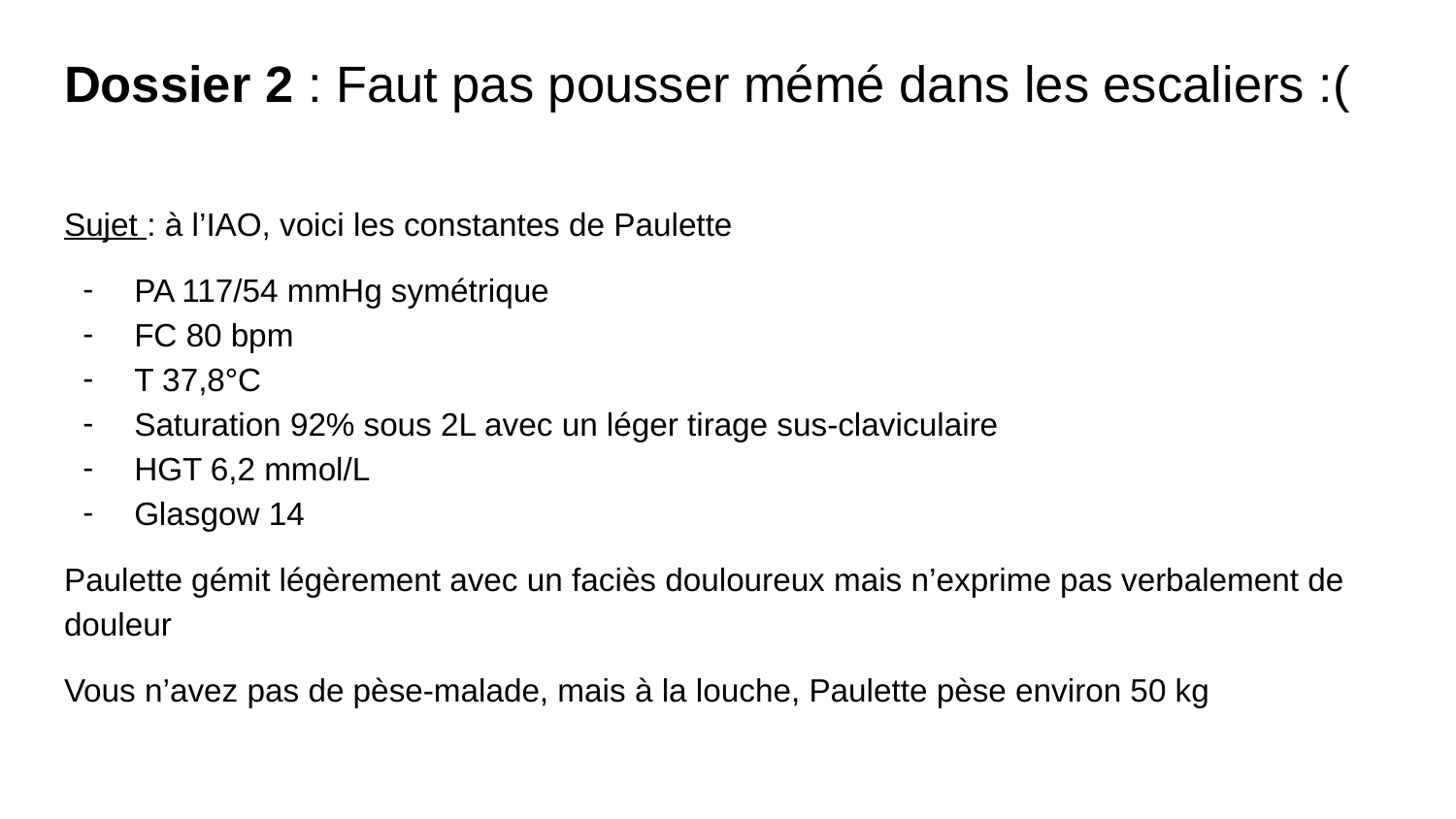

# Dossier 2 : Faut pas pousser mémé dans les escaliers :(
Sujet : à l’IAO, voici les constantes de Paulette
PA 117/54 mmHg symétrique
FC 80 bpm
T 37,8°C
Saturation 92% sous 2L avec un léger tirage sus-claviculaire
HGT 6,2 mmol/L
Glasgow 14
Paulette gémit légèrement avec un faciès douloureux mais n’exprime pas verbalement de douleur
Vous n’avez pas de pèse-malade, mais à la louche, Paulette pèse environ 50 kg